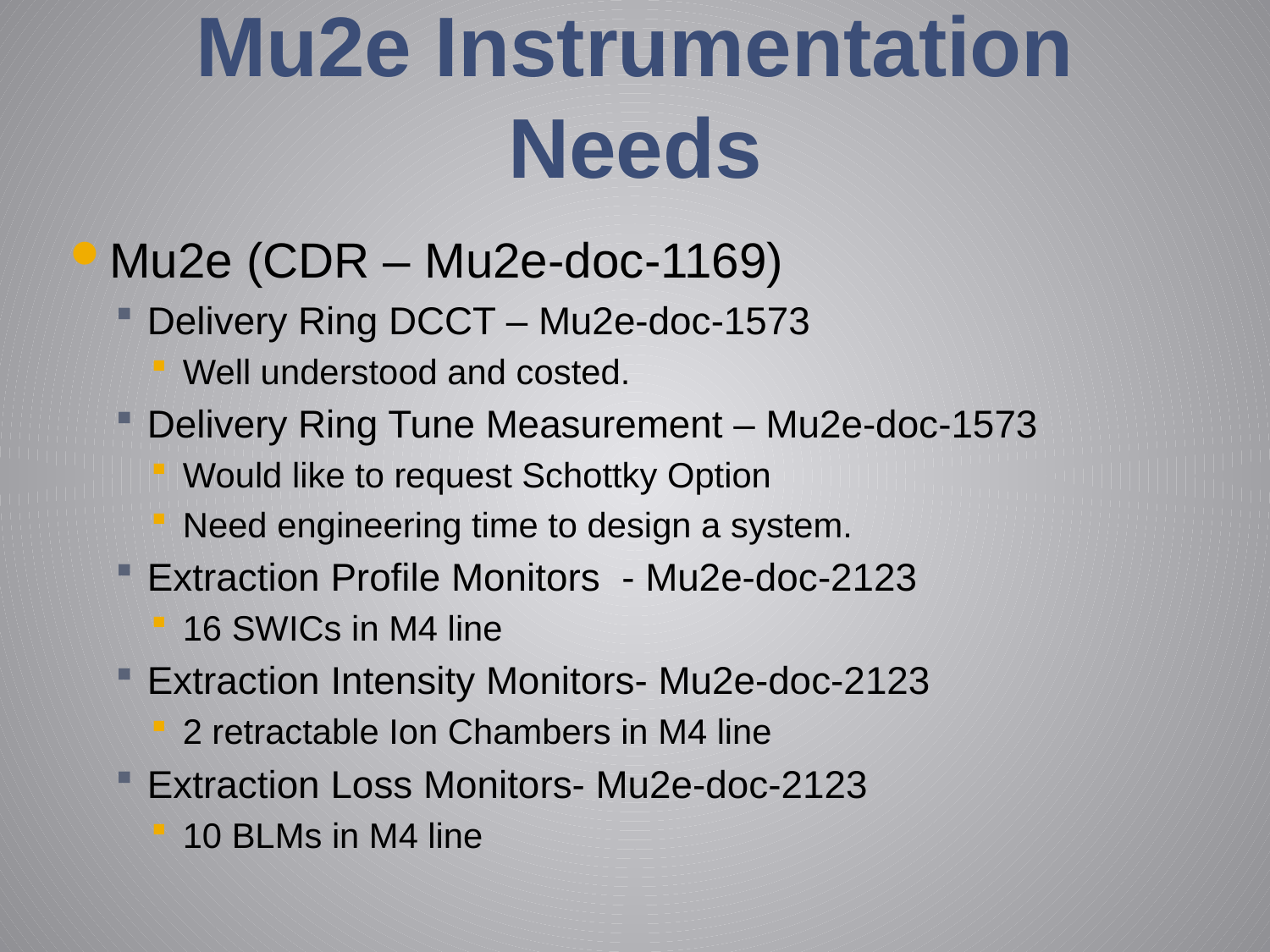

# Mu2e Instrumentation Needs
Mu2e (CDR – Mu2e-doc-1169)
Delivery Ring DCCT – Mu2e-doc-1573
Well understood and costed.
Delivery Ring Tune Measurement – Mu2e-doc-1573
Would like to request Schottky Option
Need engineering time to design a system.
Extraction Profile Monitors  - Mu2e-doc-2123
16 SWICs in M4 line
Extraction Intensity Monitors- Mu2e-doc-2123
2 retractable Ion Chambers in M4 line
Extraction Loss Monitors- Mu2e-doc-2123
10 BLMs in M4 line